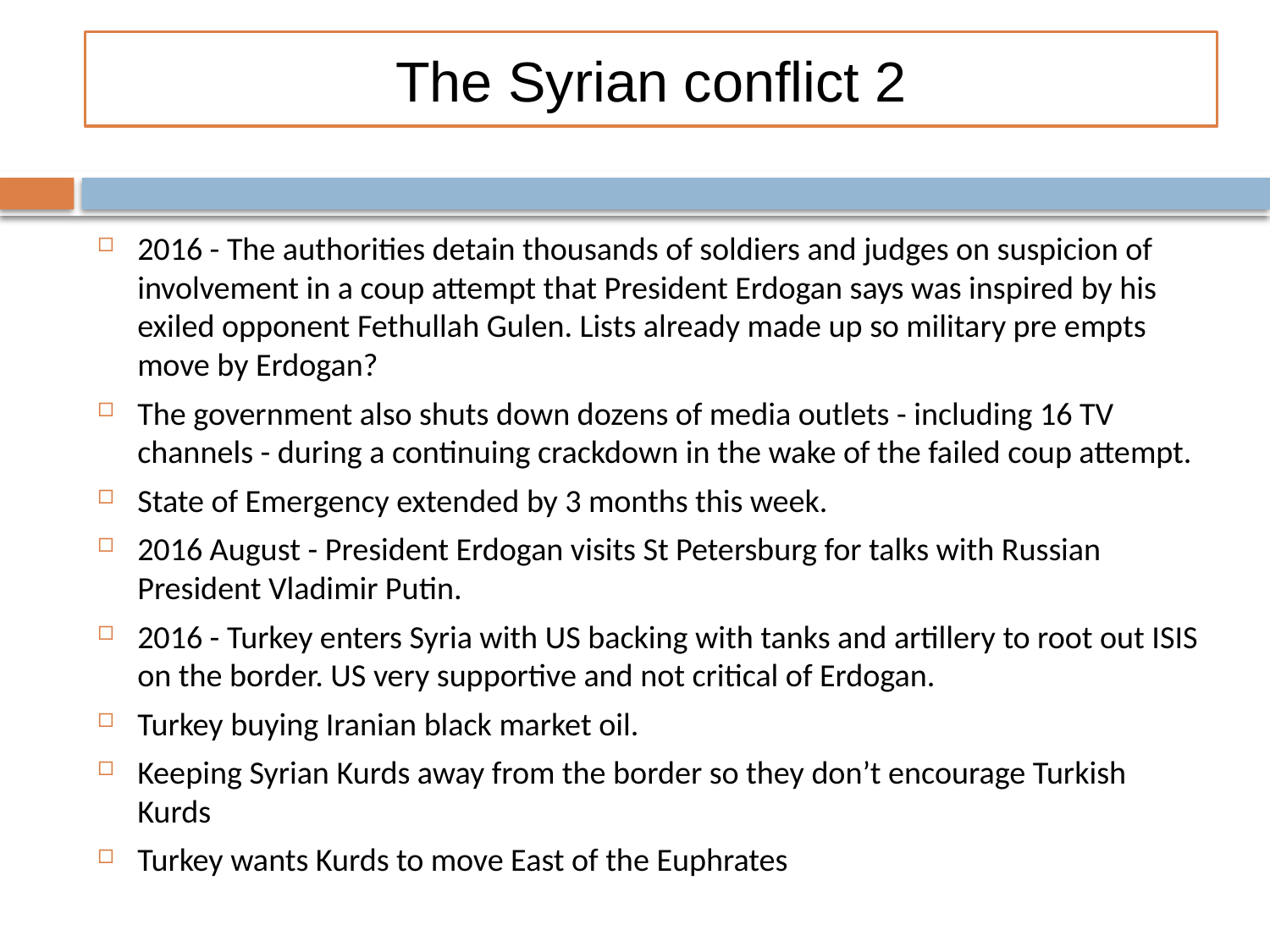

# The Syrian conflict 2
2016 - The authorities detain thousands of soldiers and judges on suspicion of involvement in a coup attempt that President Erdogan says was inspired by his exiled opponent Fethullah Gulen. Lists already made up so military pre empts move by Erdogan?
The government also shuts down dozens of media outlets - including 16 TV channels - during a continuing crackdown in the wake of the failed coup attempt.
State of Emergency extended by 3 months this week.
2016 August - President Erdogan visits St Petersburg for talks with Russian President Vladimir Putin.
2016 - Turkey enters Syria with US backing with tanks and artillery to root out ISIS on the border. US very supportive and not critical of Erdogan.
Turkey buying Iranian black market oil.
Keeping Syrian Kurds away from the border so they don’t encourage Turkish Kurds
Turkey wants Kurds to move East of the Euphrates